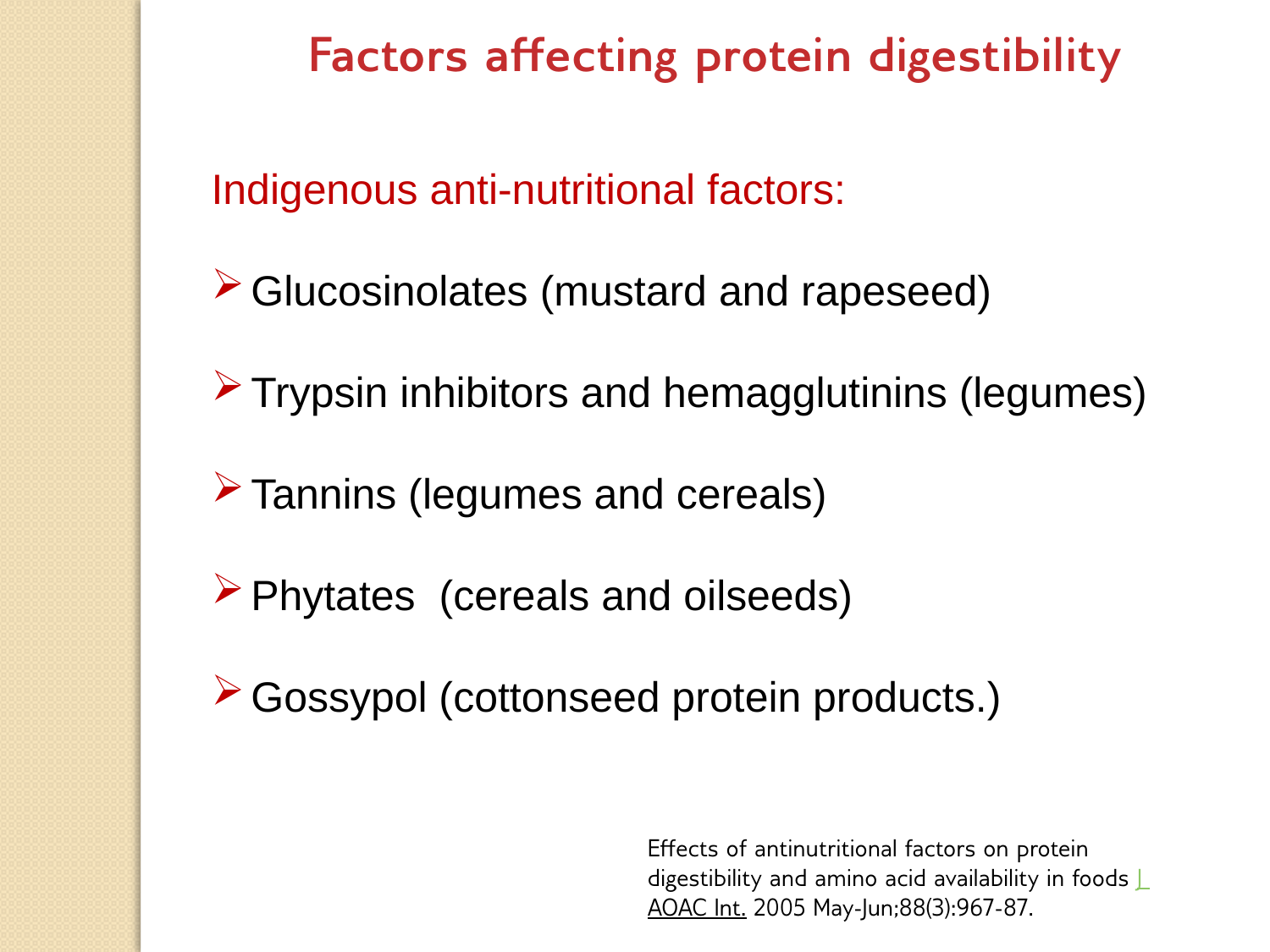

Factors affecting protein digestibility
Indigenous anti-nutritional factors:

Glucosinolates (mustard and rapeseed)

Trypsin inhibitors and hemagglutinins (legumes)

Tannins (legumes and cereals)

Phytates  (cereals and oilseeds)

Gossypol (cottonseed protein products.)
Effects of antinutritional factors on protein digestibility and amino acid availability in foods J AOAC Int. 2005 May-Jun;88(3):967-87.